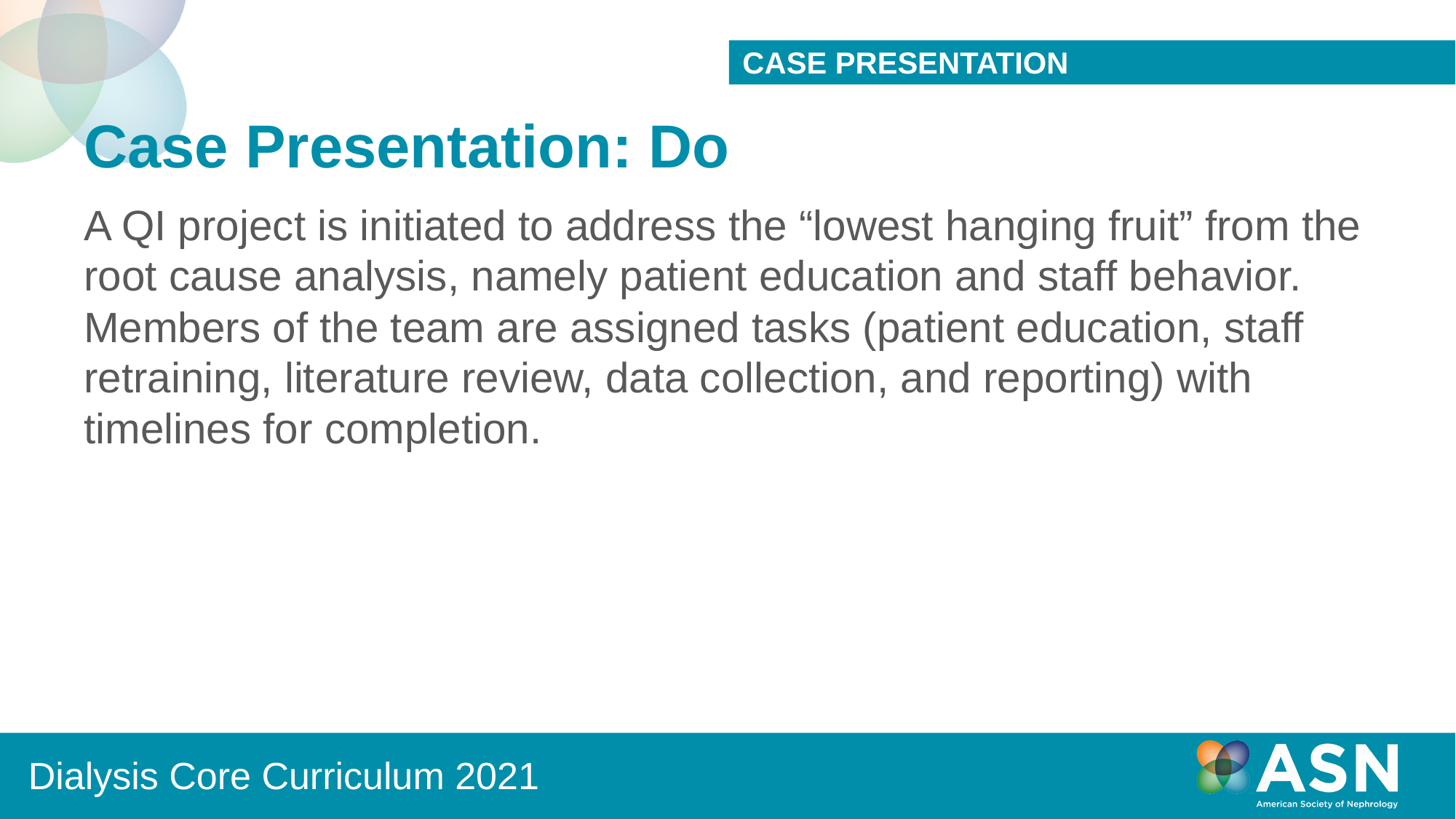

Case presentation
# Case Presentation: Do
A QI project is initiated to address the “lowest hanging fruit” from the root cause analysis, namely patient education and staff behavior. Members of the team are assigned tasks (patient education, staff retraining, literature review, data collection, and reporting) with timelines for completion.
Dialysis Core Curriculum 2021